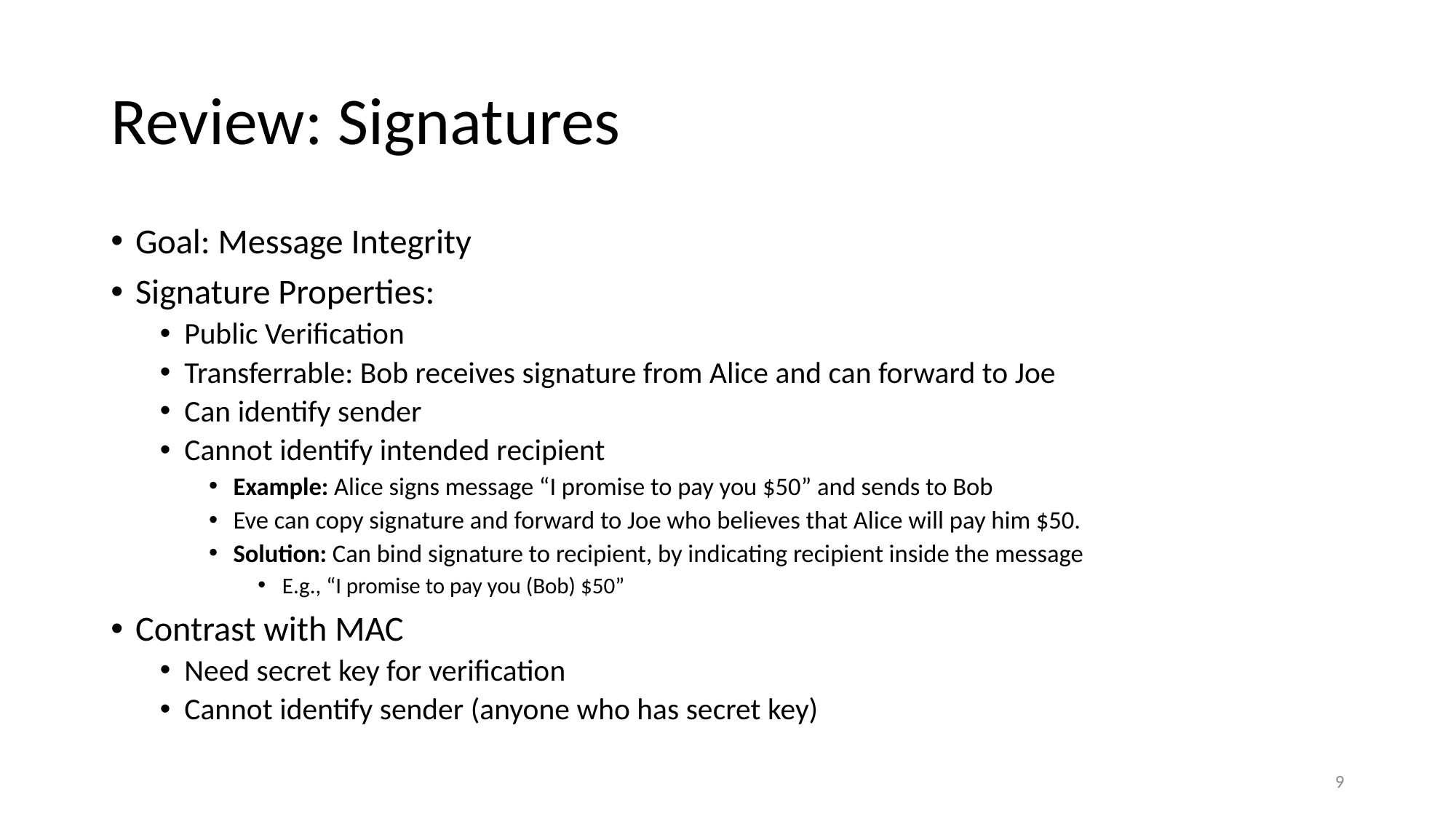

# Review: Signatures
Goal: Message Integrity
Signature Properties:
Public Verification
Transferrable: Bob receives signature from Alice and can forward to Joe
Can identify sender
Cannot identify intended recipient
Example: Alice signs message “I promise to pay you $50” and sends to Bob
Eve can copy signature and forward to Joe who believes that Alice will pay him $50.
Solution: Can bind signature to recipient, by indicating recipient inside the message
E.g., “I promise to pay you (Bob) $50”
Contrast with MAC
Need secret key for verification
Cannot identify sender (anyone who has secret key)
9